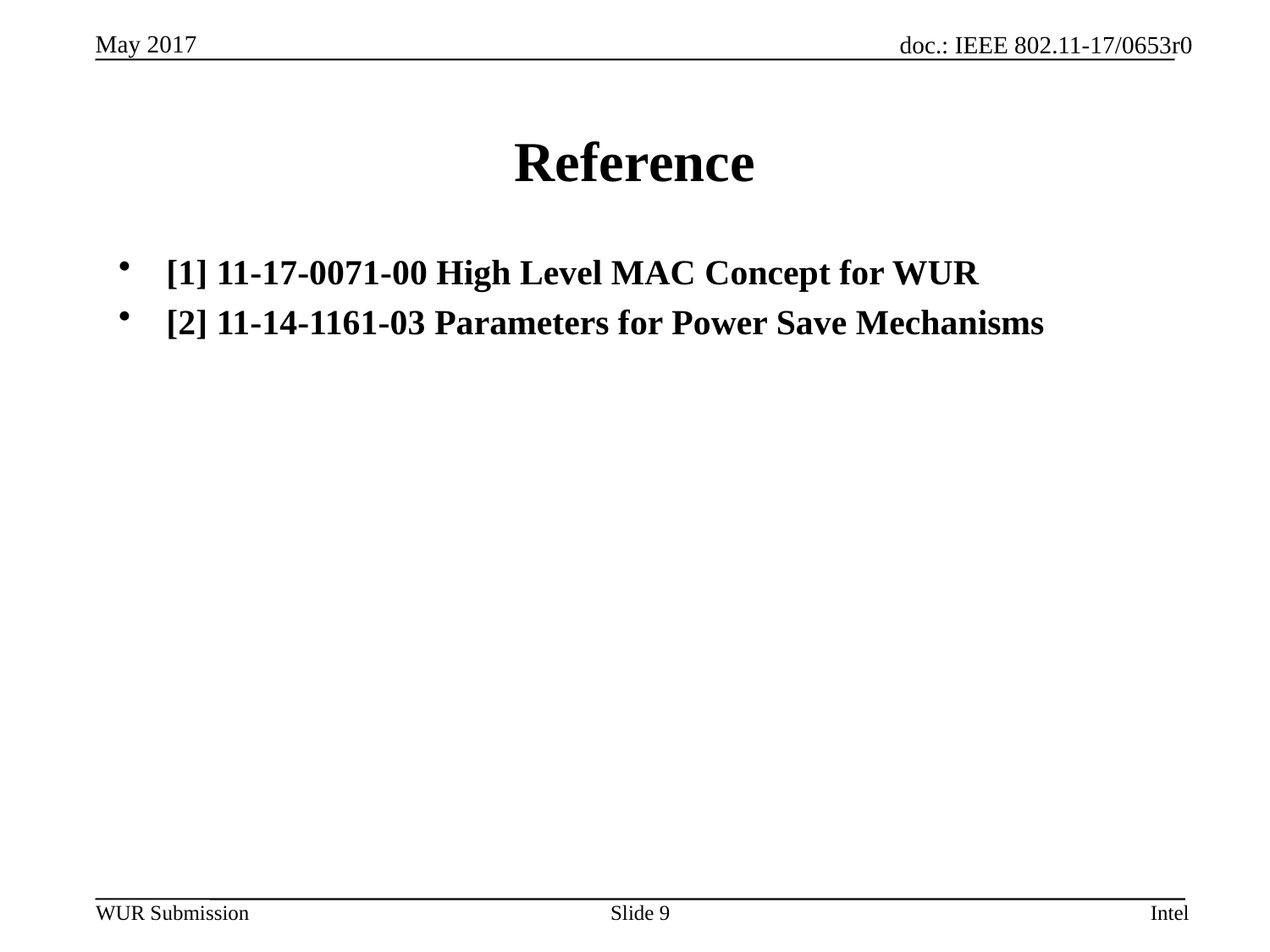

# Reference
[1] 11-17-0071-00 High Level MAC Concept for WUR
[2] 11-14-1161-03 Parameters for Power Save Mechanisms

Slide 9
Intel